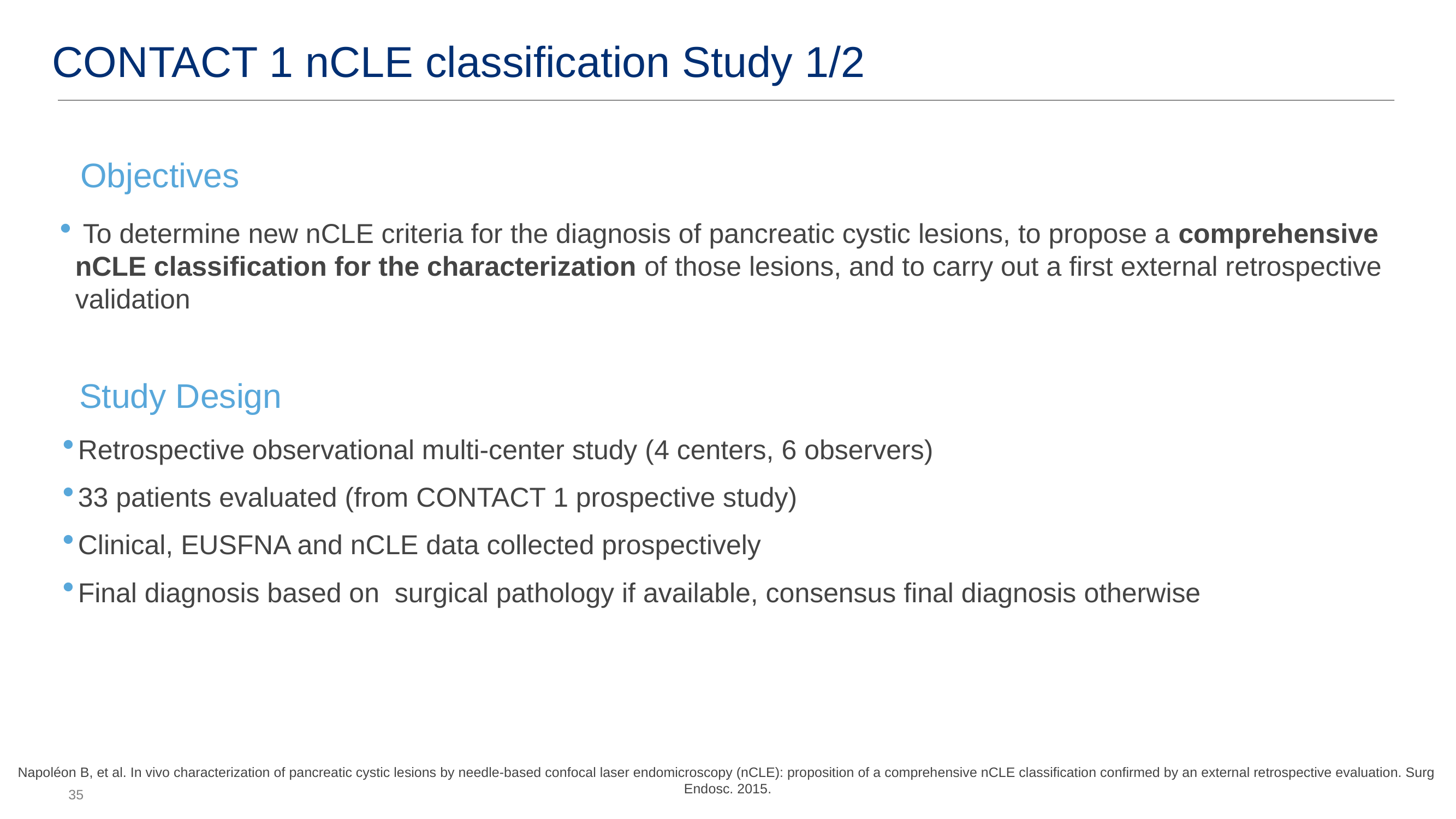

CONTACT 1 nCLE classification Study 1/2

Objectives
 To determine new nCLE criteria for the diagnosis of pancreatic cystic lesions, to propose a comprehensive nCLE classification for the characterization of those lesions, and to carry out a first external retrospective validation
Study Design
Retrospective observational multi-center study (4 centers, 6 observers)
33 patients evaluated (from CONTACT 1 prospective study)
Clinical, EUSFNA and nCLE data collected prospectively
Final diagnosis based on  surgical pathology if available, consensus final diagnosis otherwise
Napoléon B, et al. In vivo characterization of pancreatic cystic lesions by needle-based confocal laser endomicroscopy (nCLE): proposition of a comprehensive nCLE classification confirmed by an external retrospective evaluation. Surg Endosc. 2015.
35